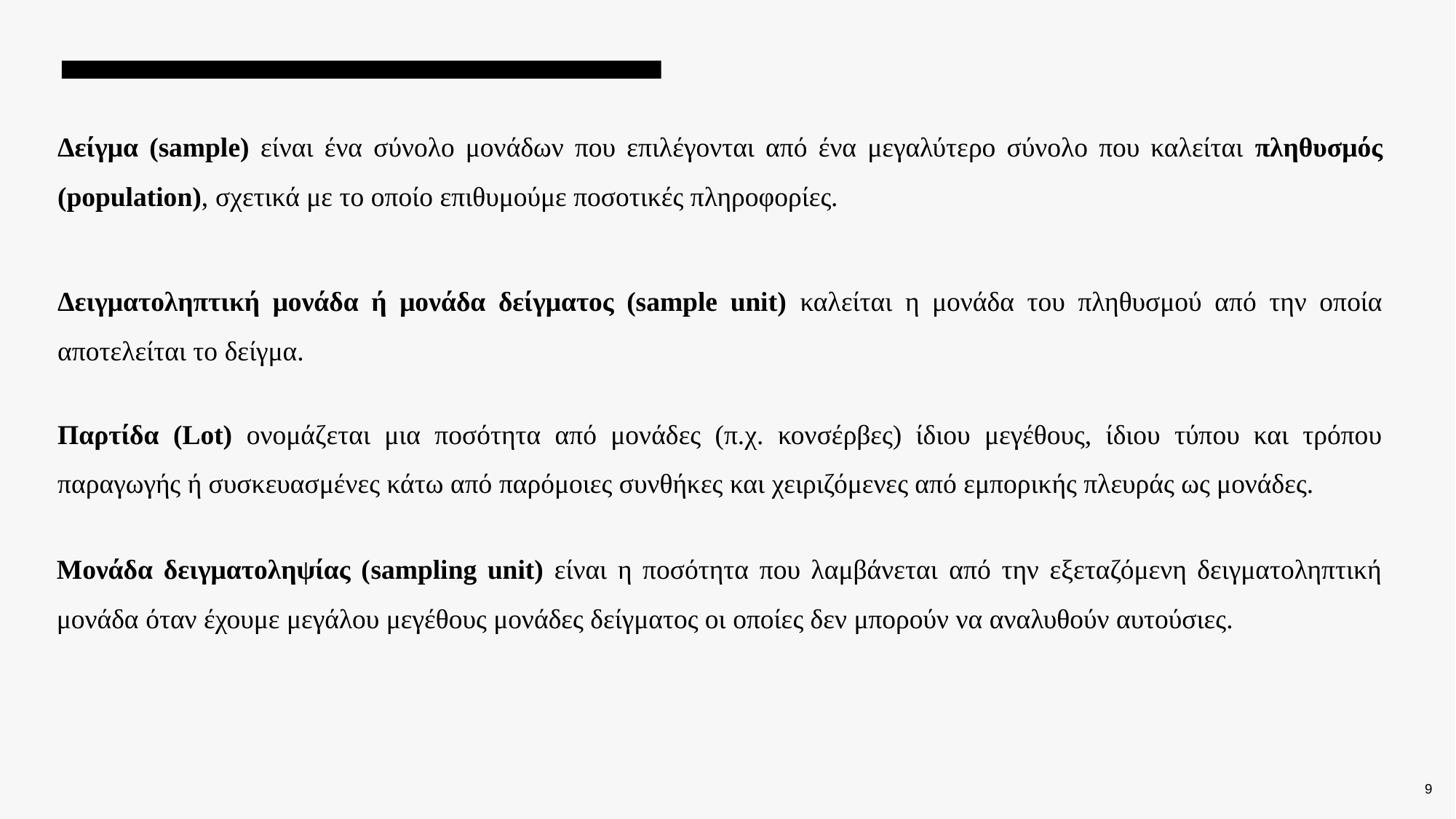

Δείγμα (sample) είναι ένα σύνολο μονάδων που επιλέγονται από ένα μεγαλύτερο σύνολο που καλείται πληθυσμός (population), σχετικά με το οποίο επιθυμούμε ποσοτικές πληροφορίες.
Δειγματοληπτική μονάδα ή μονάδα δείγματος (sample unit) καλείται η μονάδα του πληθυσμού από την οποία αποτελείται το δείγμα.
Παρτίδα (Lot) ονομάζεται μια ποσότητα από μονάδες (π.χ. κονσέρβες) ίδιου μεγέθους, ίδιου τύπου και τρόπου παραγωγής ή συσκευασμένες κάτω από παρόμοιες συνθήκες και χειριζόμενες από εμπορικής πλευράς ως μονάδες.
Μονάδα δειγματοληψίας (sampling unit) είναι η ποσότητα που λαμβάνεται από την εξεταζόμενη δειγματοληπτική μονάδα όταν έχουμε μεγάλου μεγέθους μονάδες δείγματος οι οποίες δεν μπορούν να αναλυθούν αυτούσιες.
9